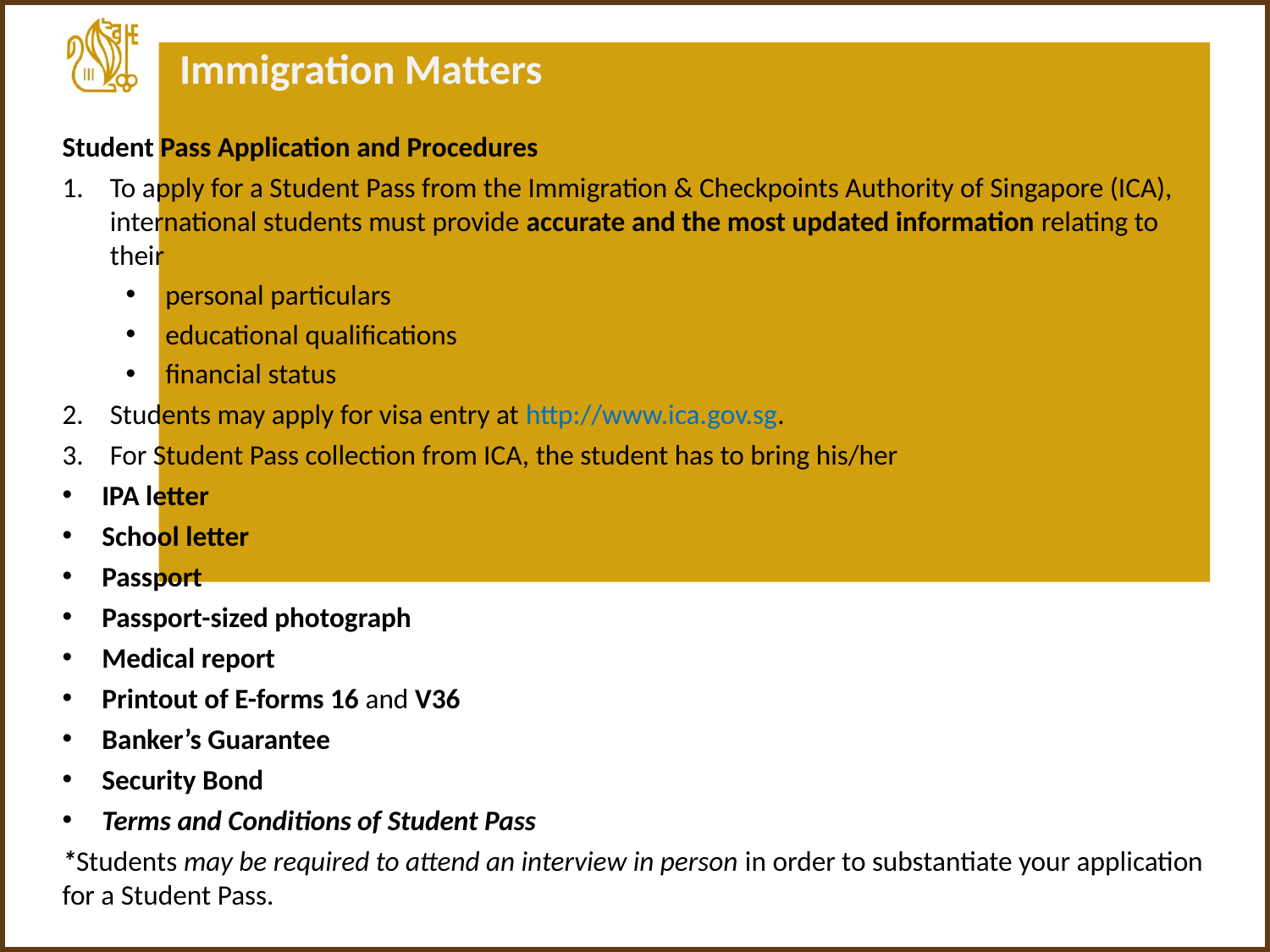

Immigration Matters

Student Pass Application and Procedures
To apply for a Student Pass from the Immigration & Checkpoints Authority of Singapore (ICA), international students must provide accurate and the most updated information relating to their
personal particulars
educational qualifications
financial status
Students may apply for visa entry at http://www.ica.gov.sg.
For Student Pass collection from ICA, the student has to bring his/her
IPA letter
School letter
Passport
Passport-sized photograph
Medical report
Printout of E-forms 16 and V36
Banker’s Guarantee
Security Bond
Terms and Conditions of Student Pass
*Students may be required to attend an interview in person in order to substantiate your application for a Student Pass.